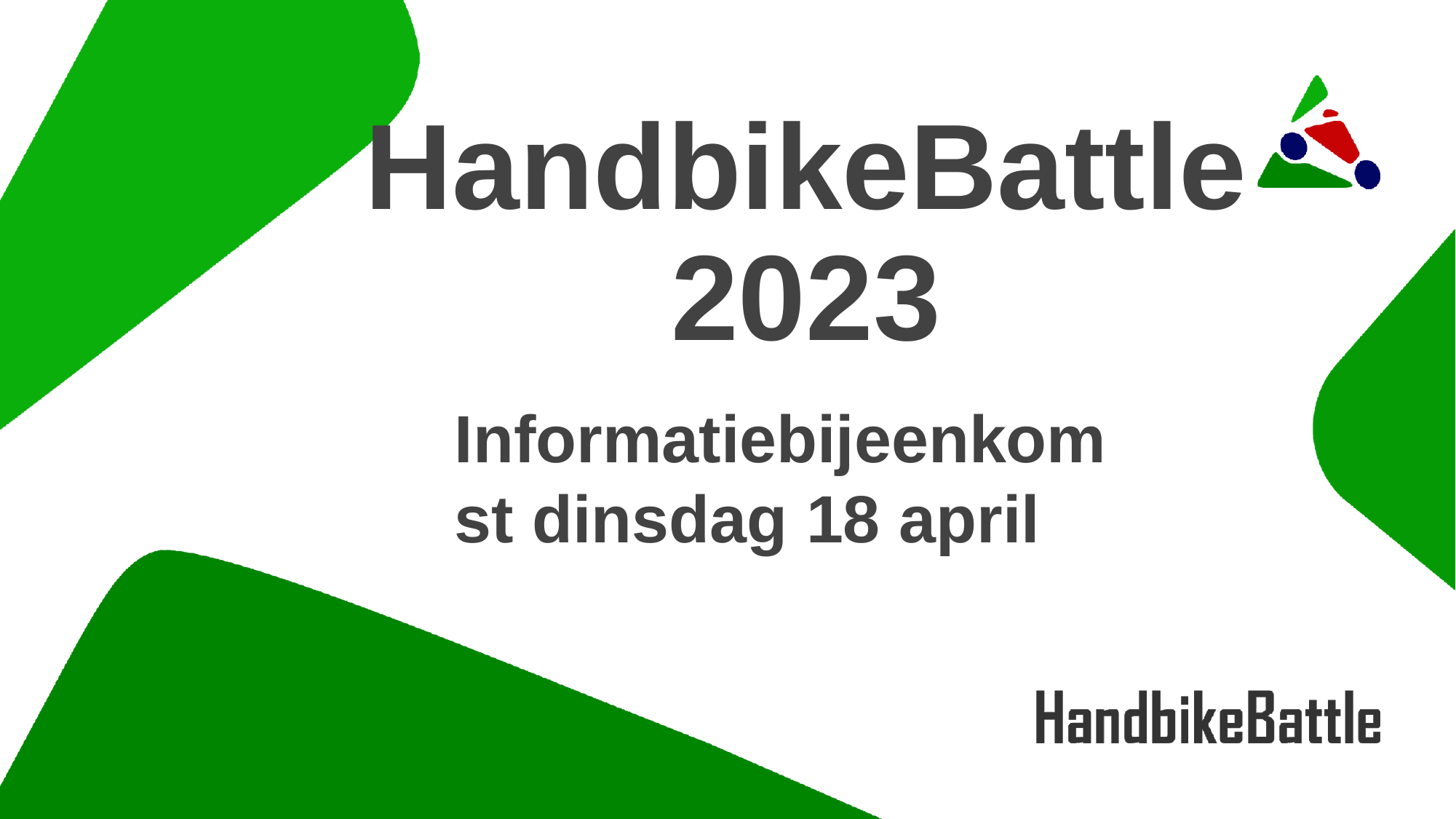

# HandbikeBattle 2023
Informatiebijeenkomst dinsdag 18 april